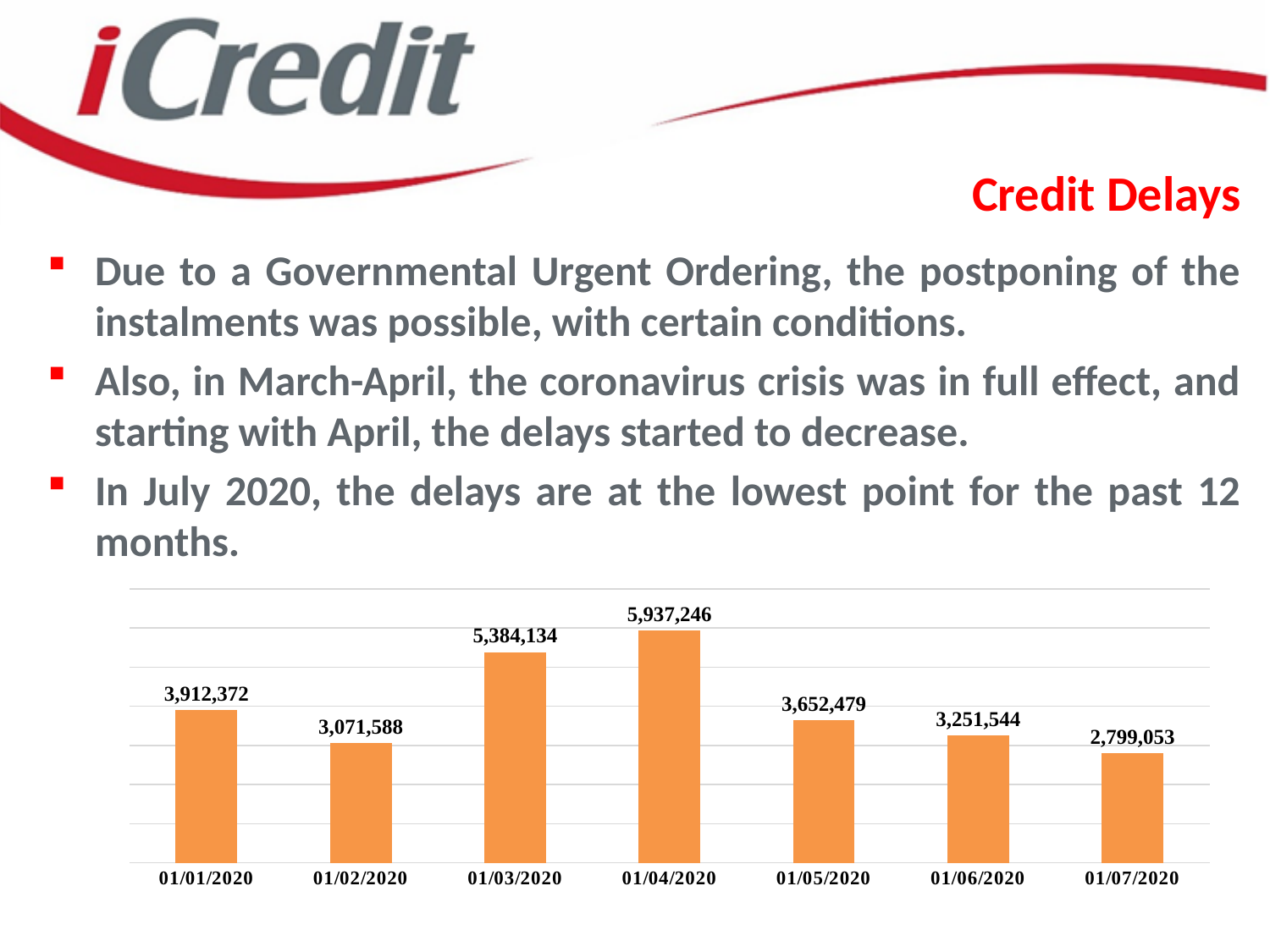

# Credit Delays
Due to a Governmental Urgent Ordering, the postponing of the instalments was possible, with certain conditions.
Also, in March-April, the coronavirus crisis was in full effect, and starting with April, the delays started to decrease.
In July 2020, the delays are at the lowest point for the past 12 months.

### Chart

| Category |  |
|---|---|
| 01/01/2020 | 3912372.0392 |
| 01/02/2020 | 3071587.5208 |
| 01/03/2020 | 5384133.82669999 |
| 01/04/2020 | 5937245.7971 |
| 01/05/2020 | 3652478.5671 |
| 01/06/2020 | 3251543.89659999 |
| 01/07/2020 | 2799052.7354 |